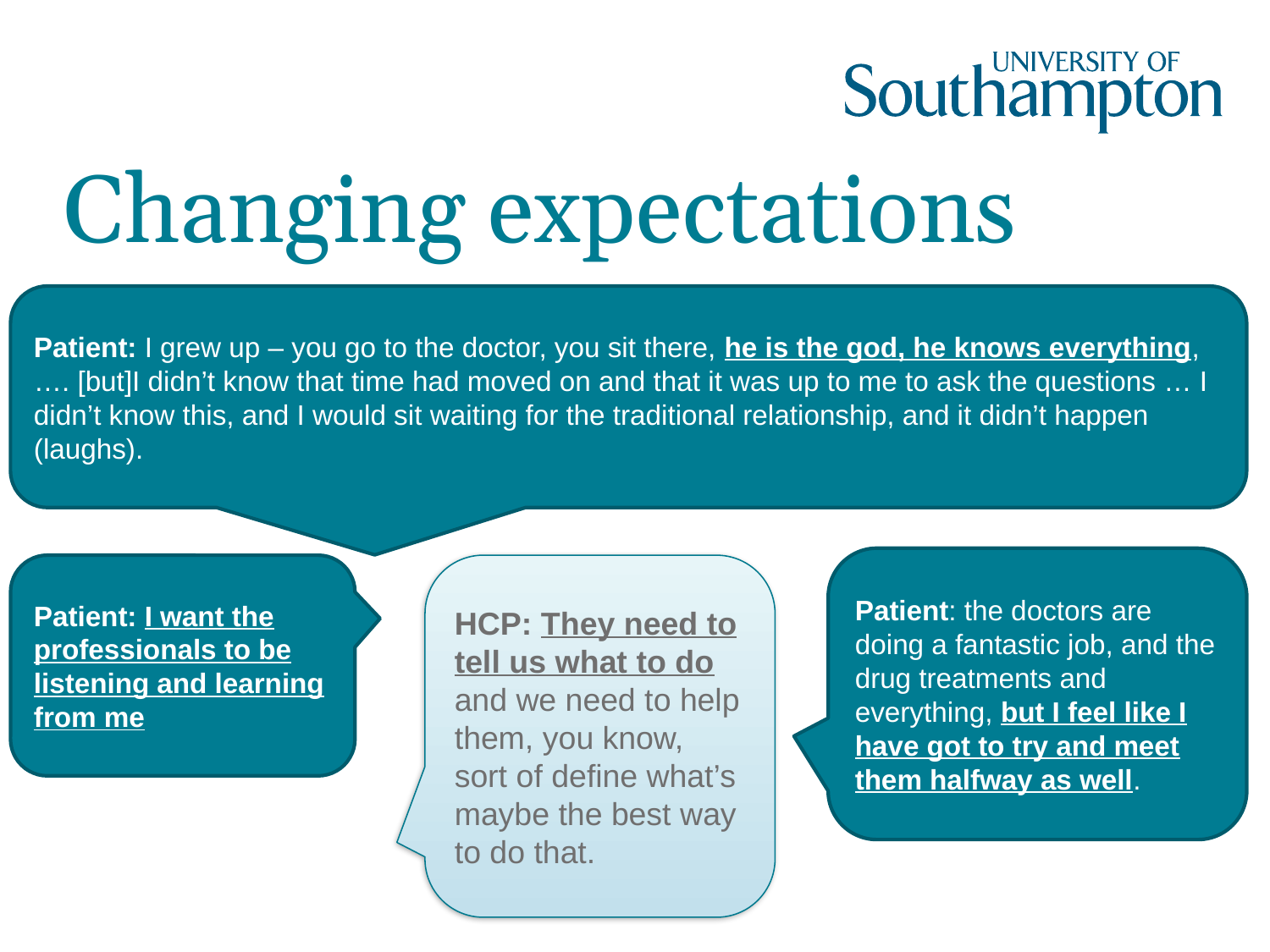

# Changing expectations
Patient: I grew up – you go to the doctor, you sit there, he is the god, he knows everything, …. [but]I didn’t know that time had moved on and that it was up to me to ask the questions … I didn’t know this, and I would sit waiting for the traditional relationship, and it didn’t happen (laughs).
Patient: the doctors are doing a fantastic job, and the drug treatments and everything, but I feel like I have got to try and meet them halfway as well.
Patient: I want the professionals to be listening and learning from me
HCP: They need to tell us what to do and we need to help them, you know, sort of define what’s maybe the best way to do that.